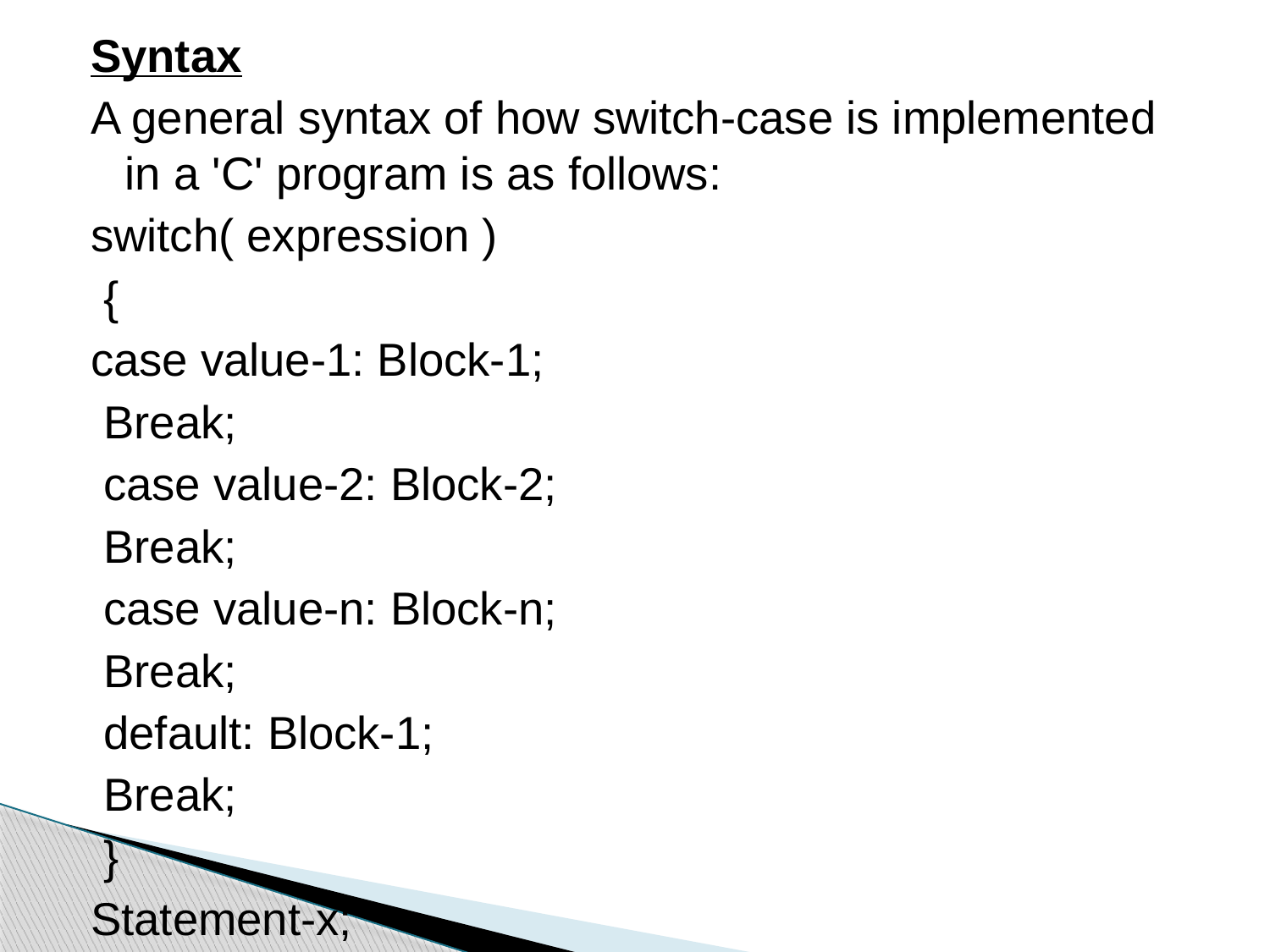

Syntax
A general syntax of how switch-case is implemented in a 'C' program is as follows:
switch( expression )
 {
case value-1: Block-1;
 Break;
 case value-2: Block-2;
 Break;
 case value-n: Block-n;
 Break;
 default: Block-1;
 Break;
 }
Statement-x;